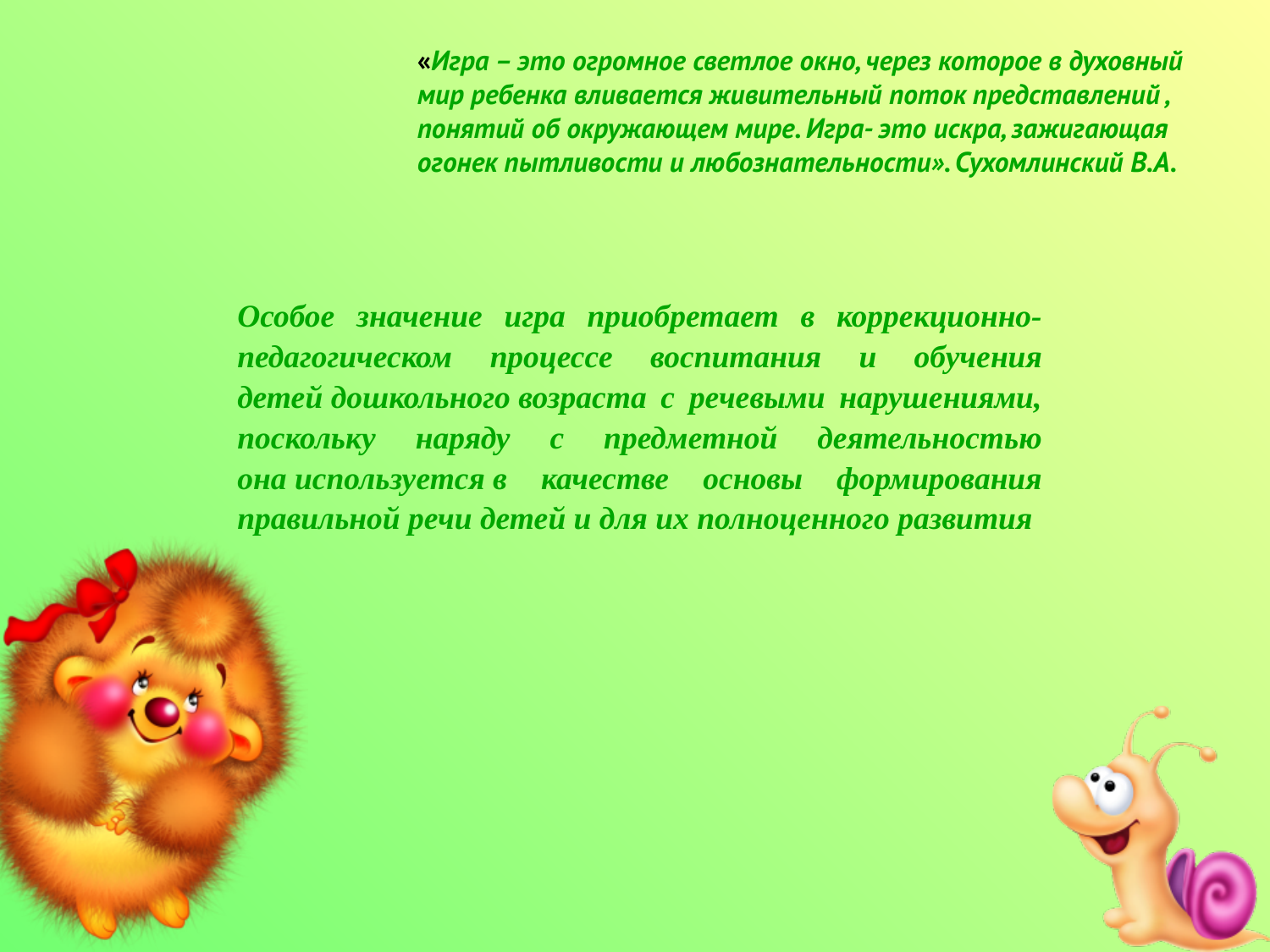

«Игра – это огромное светлое окно, через которое в духовный мир ребенка вливается живительный поток представлений , понятий об окружающем мире. Игра- это искра, зажигающая огонек пытливости и любознательности». Сухомлинский В.А.

Особое значение игра приобретает в коррекционно-педагогическом процессе воспитания и обучения детей дошкольного возраста с речевыми нарушениями, поскольку наряду с предметной деятельностью она используется в качестве основы формирования правильной речи детей и для их полноценного развития